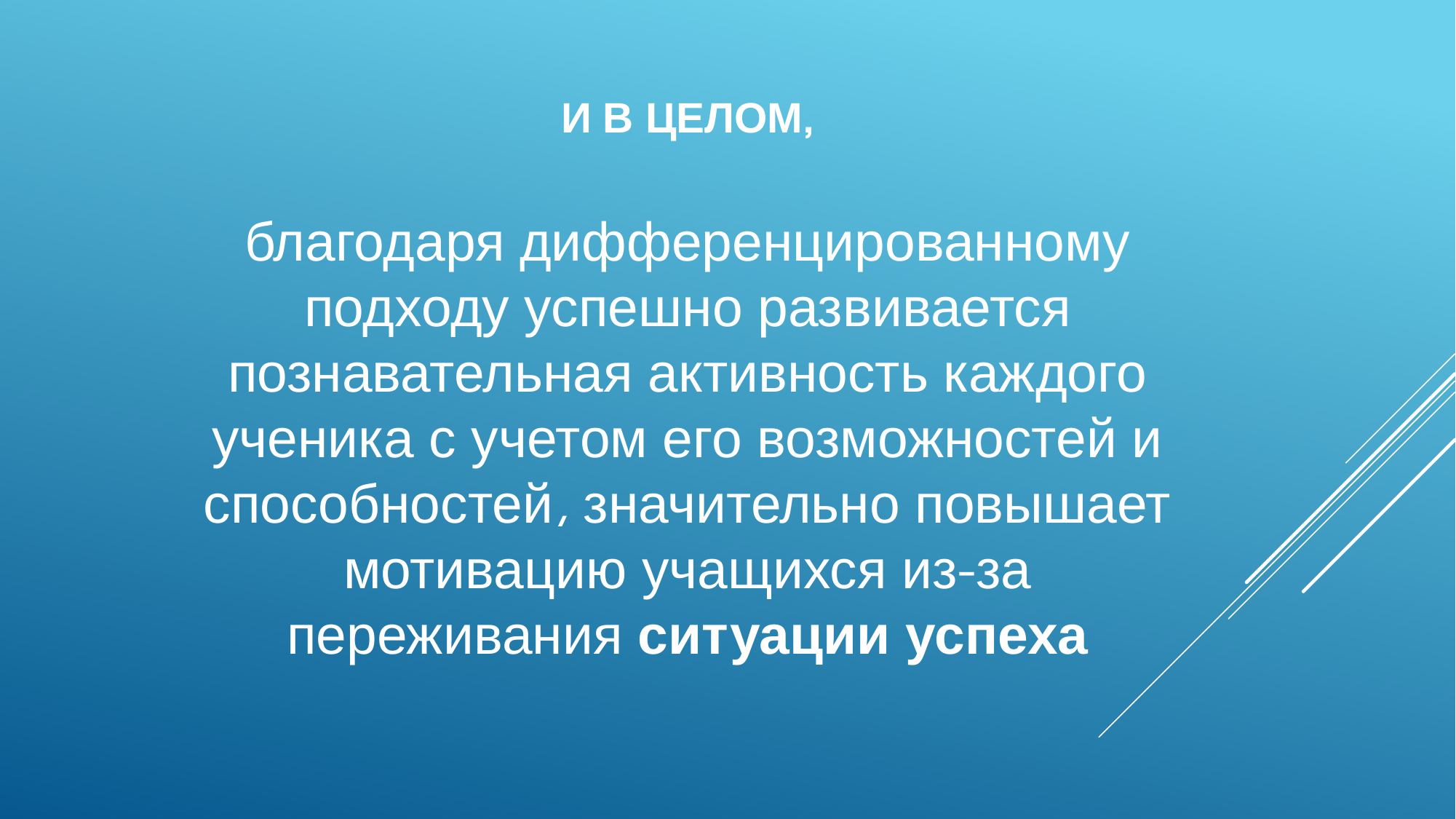

И В ЦЕЛОМ,

благодаря дифференцированному подходу успешно развивается познавательная активность каждого ученика с учетом его возможностей и способностей, значительно повышает мотивацию учащихся из-за переживания ситуации успеха